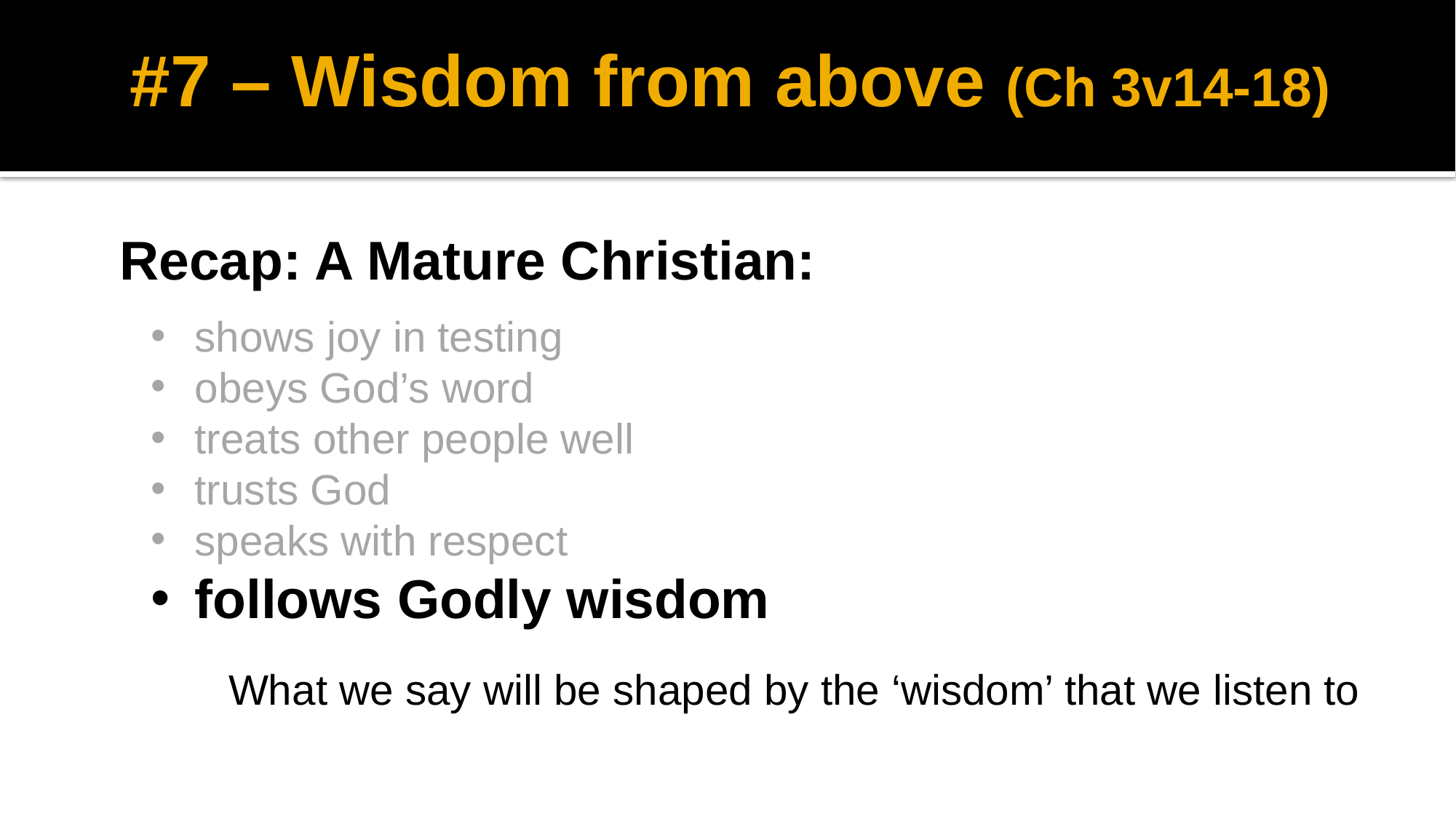

# #7 – Wisdom from above (Ch 3v14-18)
Recap: A Mature Christian:
shows joy in testing
obeys God’s word
treats other people well
trusts God
speaks with respect
follows Godly wisdom

	What we say will be shaped by the ‘wisdom’ that we listen to